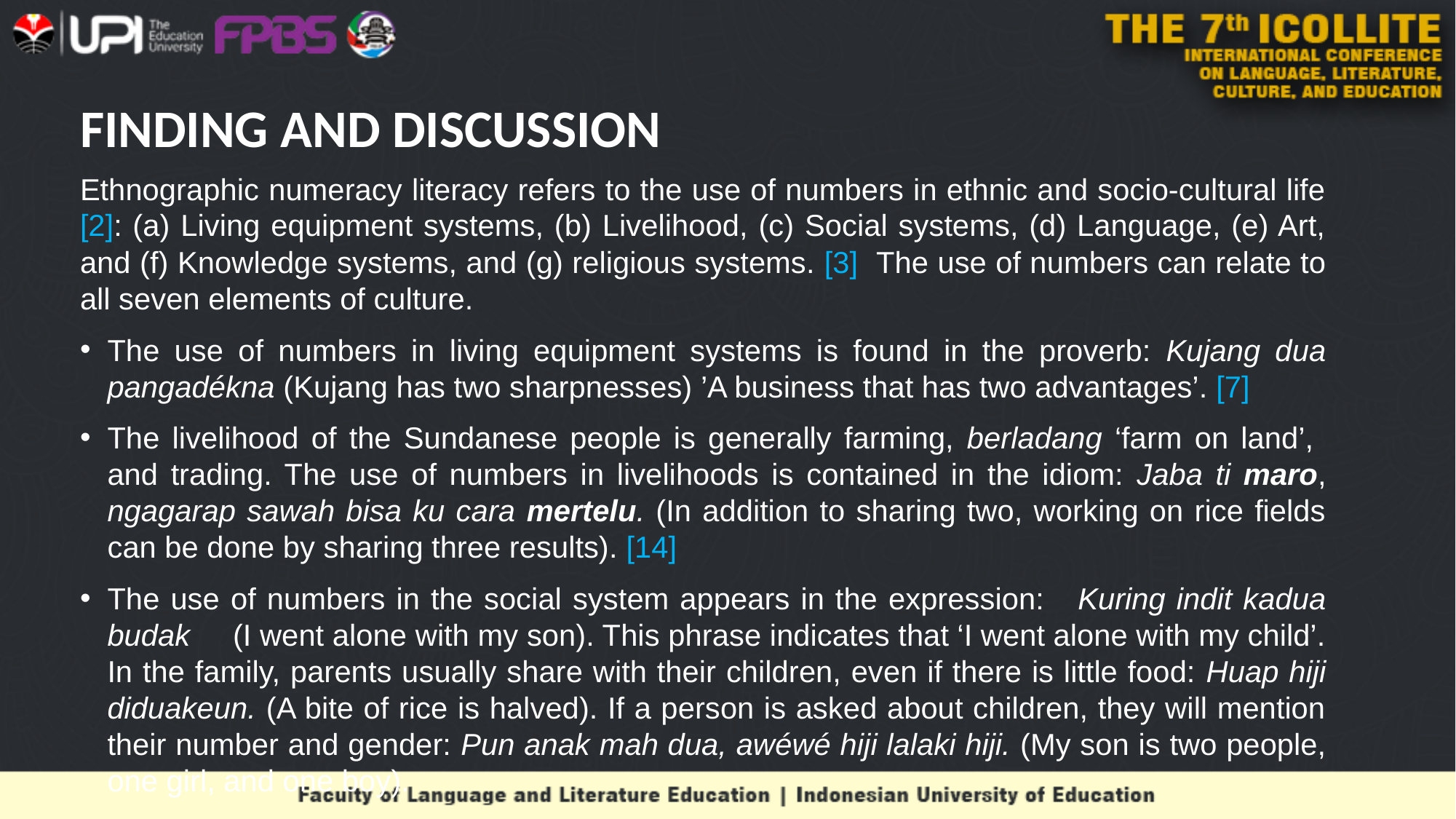

# FINDING AND DISCUSSION
Ethnographic numeracy literacy refers to the use of numbers in ethnic and socio-cultural life [2]: (a) Living equipment systems, (b) Livelihood, (c) Social systems, (d) Language, (e) Art, and (f) Knowledge systems, and (g) religious systems. [3]  The use of numbers can relate to all seven elements of culture.
The use of numbers in living equipment systems is found in the proverb: Kujang dua pangadékna (Kujang has two sharpnesses) ’A business that has two advantages’. [7]
The livelihood of the Sundanese people is generally farming, berladang ‘farm on land’,  and trading. The use of numbers in livelihoods is contained in the idiom: Jaba ti maro, ngagarap sawah bisa ku cara mertelu. (In addition to sharing two, working on rice fields can be done by sharing three results). [14]
The use of numbers in the social system appears in the expression:   Kuring indit kadua budak     (I went alone with my son). This phrase indicates that ‘I went alone with my child’. In the family, parents usually share with their children, even if there is little food: Huap hiji diduakeun. (A bite of rice is halved). If a person is asked about children, they will mention their number and gender: Pun anak mah dua, awéwé hiji lalaki hiji. (My son is two people, one girl, and one boy).